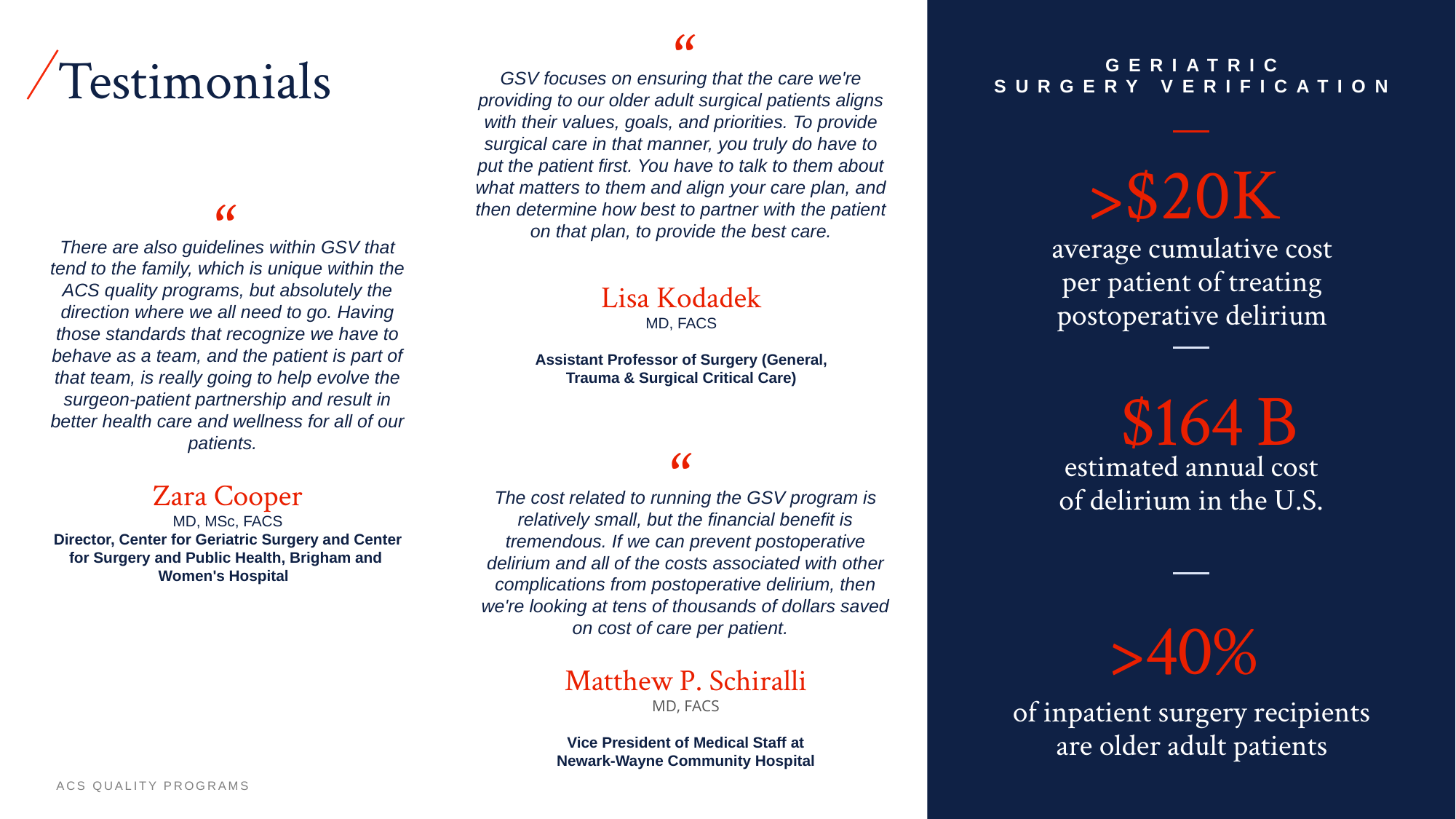

“

GSV focuses on ensuring that the care we're providing to our older adult surgical patients aligns with their values, goals, and priorities. To provide surgical care in that manner, you truly do have to put the patient first. You have to talk to them about what matters to them and align your care plan, and then determine how best to partner with the patient on that plan, to provide the best care.

Lisa Kodadek
MD, FACS

Assistant Professor of Surgery (General,
Trauma & Surgical Critical Care)
GERIATRIC
SURGERY VERIFICATION
# Testimonials
>$20K
“

average cumulative cost per patient of treating postoperative delirium
There are also guidelines within GSV that tend to the family, which is unique within the ACS quality programs, but absolutely the direction where we all need to go. Having those standards that recognize we have to behave as a team, and the patient is part of that team, is really going to help evolve the surgeon-patient partnership and result in better health care and wellness for all of our patients.

Zara Cooper
MD, MSc, FACS
Director, Center for Geriatric Surgery and Center
for Surgery and Public Health, Brigham and
Women's Hospital
$164 B
“
estimated annual cost of delirium in the U.S.
The cost related to running the GSV program is relatively small, but the financial benefit is tremendous. If we can prevent postoperative delirium and all of the costs associated with other complications from postoperative delirium, then we're looking at tens of thousands of dollars saved on cost of care per patient.

Matthew P. Schiralli
MD, FACS

Vice President of Medical Staff at
Newark-Wayne Community Hospital
>40%
of inpatient surgery recipients are older adult patients